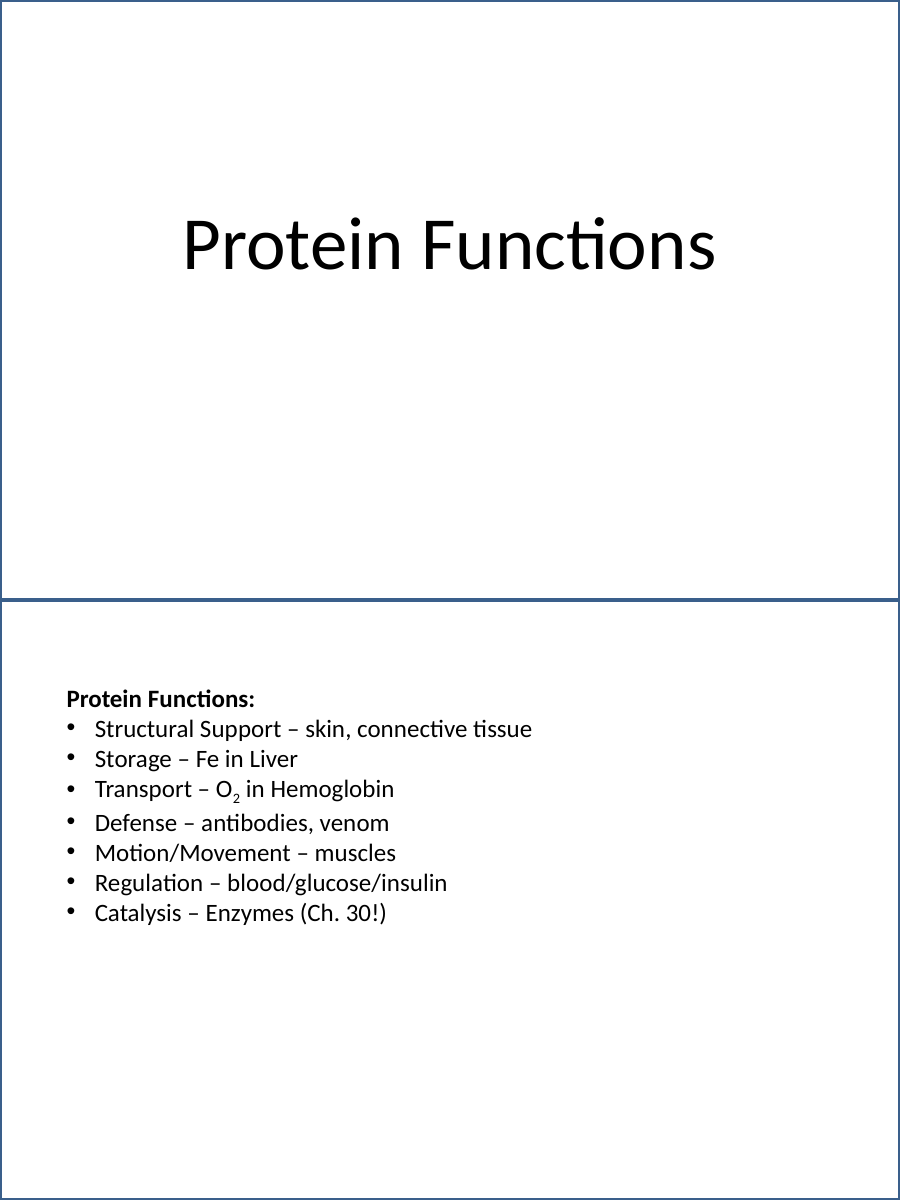

Protein Functions
Protein Functions:
Structural Support – skin, connective tissue
Storage – Fe in Liver
Transport – O2 in Hemoglobin
Defense – antibodies, venom
Motion/Movement – muscles
Regulation – blood/glucose/insulin
Catalysis – Enzymes (Ch. 30!)